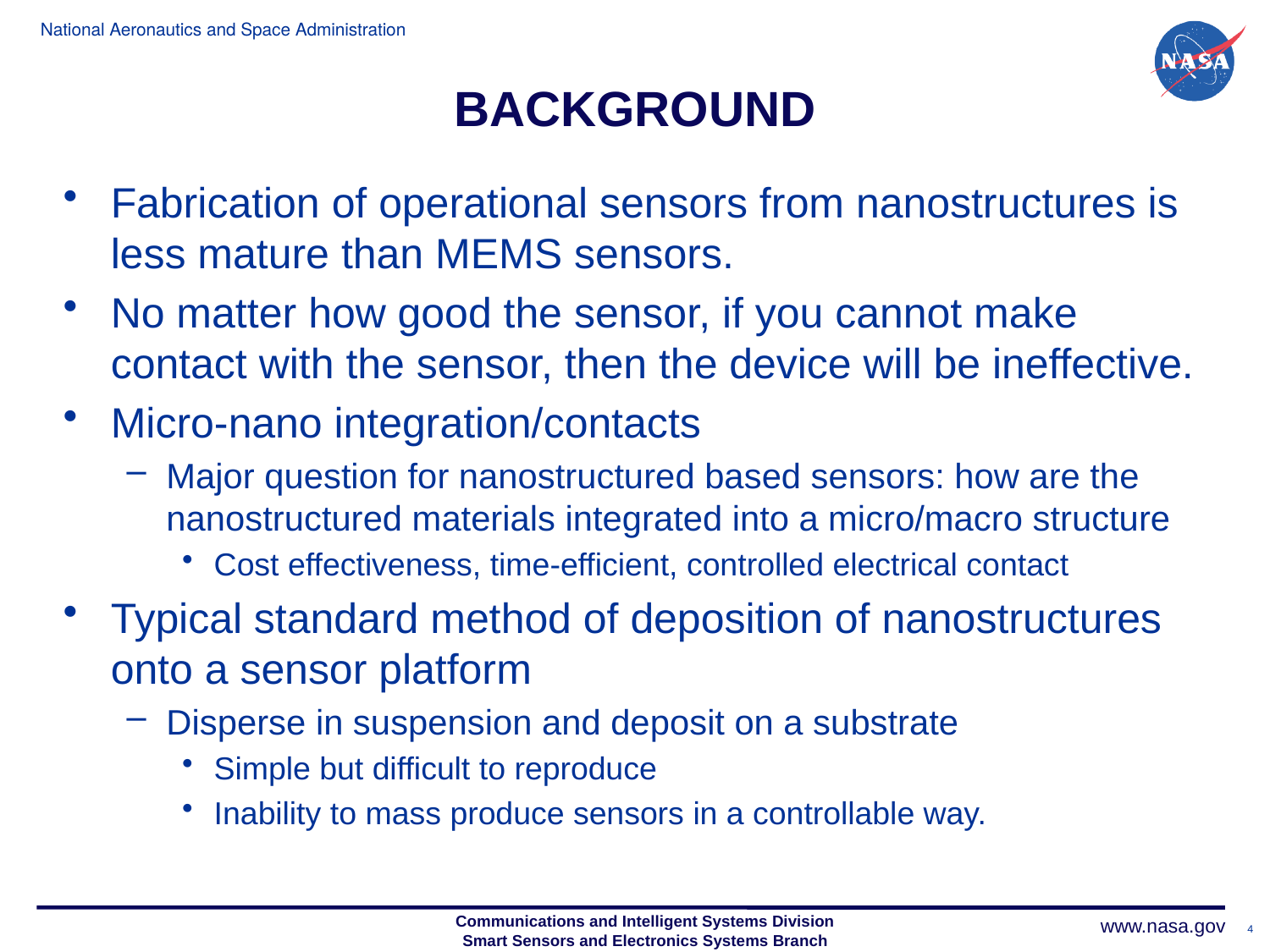

# BACKGROUND
Fabrication of operational sensors from nanostructures is less mature than MEMS sensors.
No matter how good the sensor, if you cannot make contact with the sensor, then the device will be ineffective.
Micro-nano integration/contacts
Major question for nanostructured based sensors: how are the nanostructured materials integrated into a micro/macro structure
Cost effectiveness, time-efficient, controlled electrical contact
Typical standard method of deposition of nanostructures onto a sensor platform
Disperse in suspension and deposit on a substrate
Simple but difficult to reproduce
Inability to mass produce sensors in a controllable way.

4